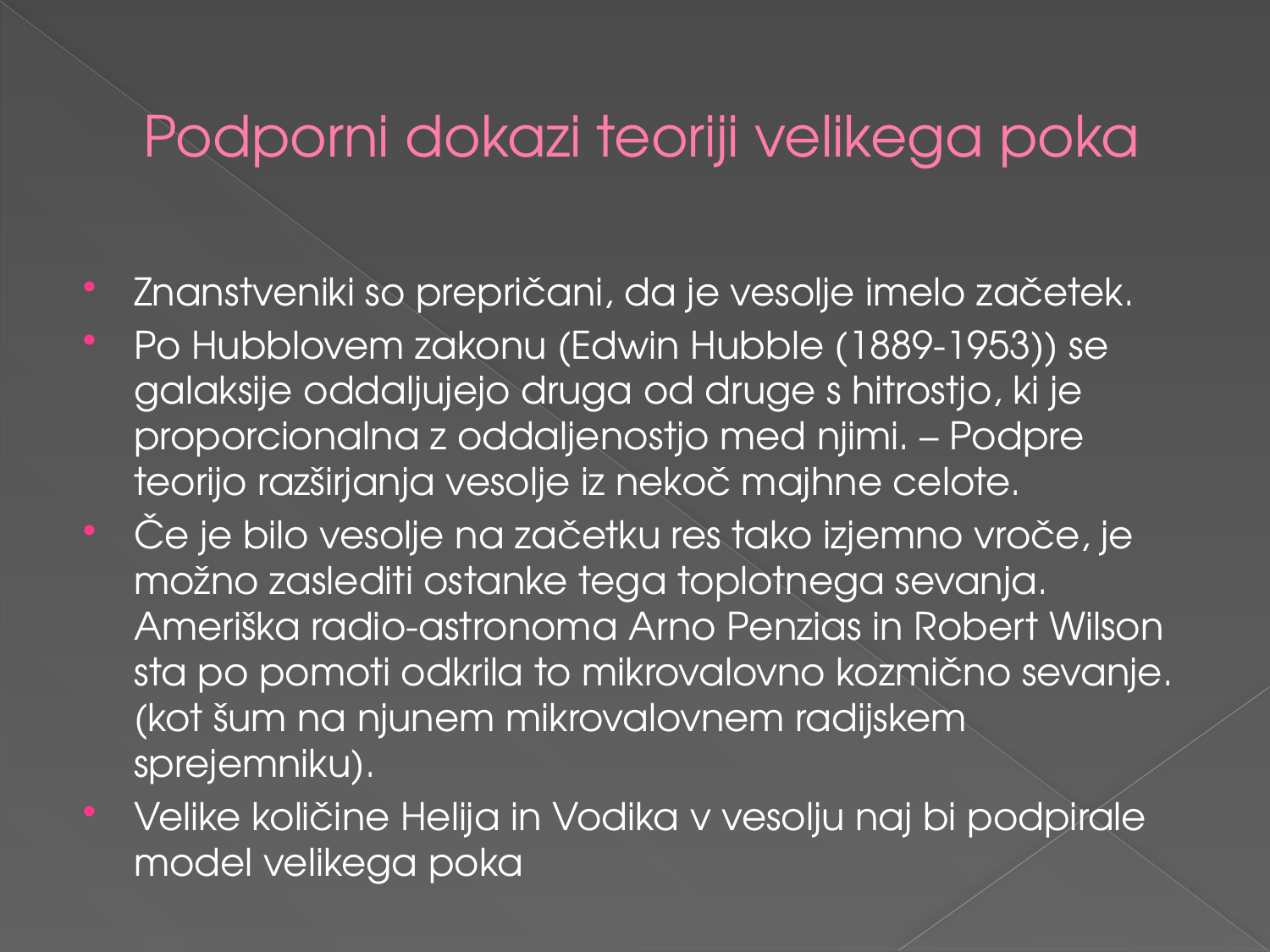

# Podporni dokazi teoriji velikega poka
Znanstveniki so prepričani, da je vesolje imelo začetek.
Po Hubblovem zakonu (Edwin Hubble (1889-1953)) se galaksije oddaljujejo druga od druge s hitrostjo, ki je proporcionalna z oddaljenostjo med njimi. – Podpre teorijo razširjanja vesolje iz nekoč majhne celote.
Če je bilo vesolje na začetku res tako izjemno vroče, je možno zaslediti ostanke tega toplotnega sevanja. Ameriška radio-astronoma Arno Penzias in Robert Wilson sta po pomoti odkrila to mikrovalovno kozmično sevanje. (kot šum na njunem mikrovalovnem radijskem sprejemniku).
Velike količine Helija in Vodika v vesolju naj bi podpirale model velikega poka